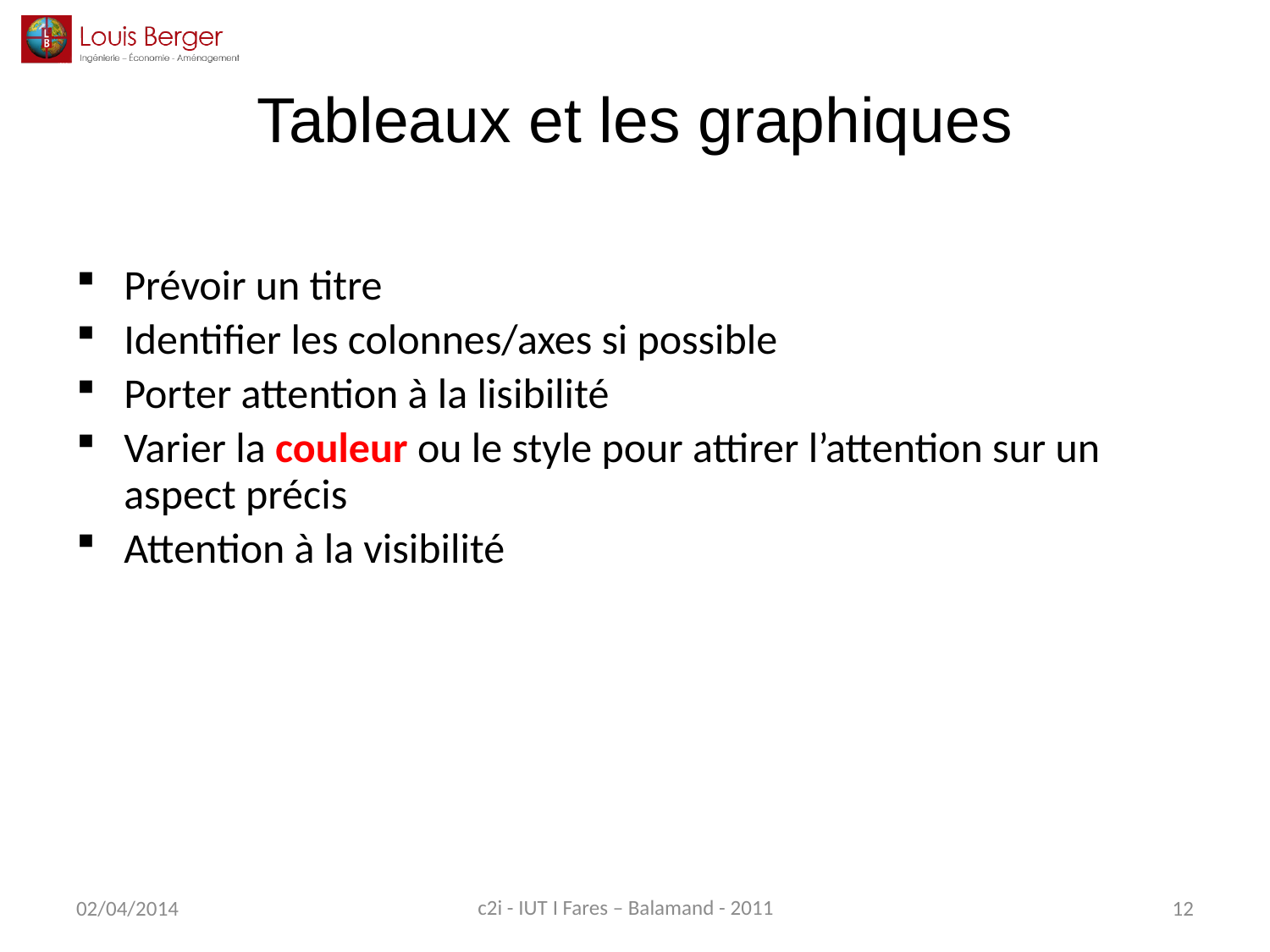

# Tableaux et les graphiques
Prévoir un titre
Identifier les colonnes/axes si possible
Porter attention à la lisibilité
Varier la couleur ou le style pour attirer l’attention sur un aspect précis
Attention à la visibilité
c2i - IUT I Fares – Balamand - 2011
02/04/2014
12